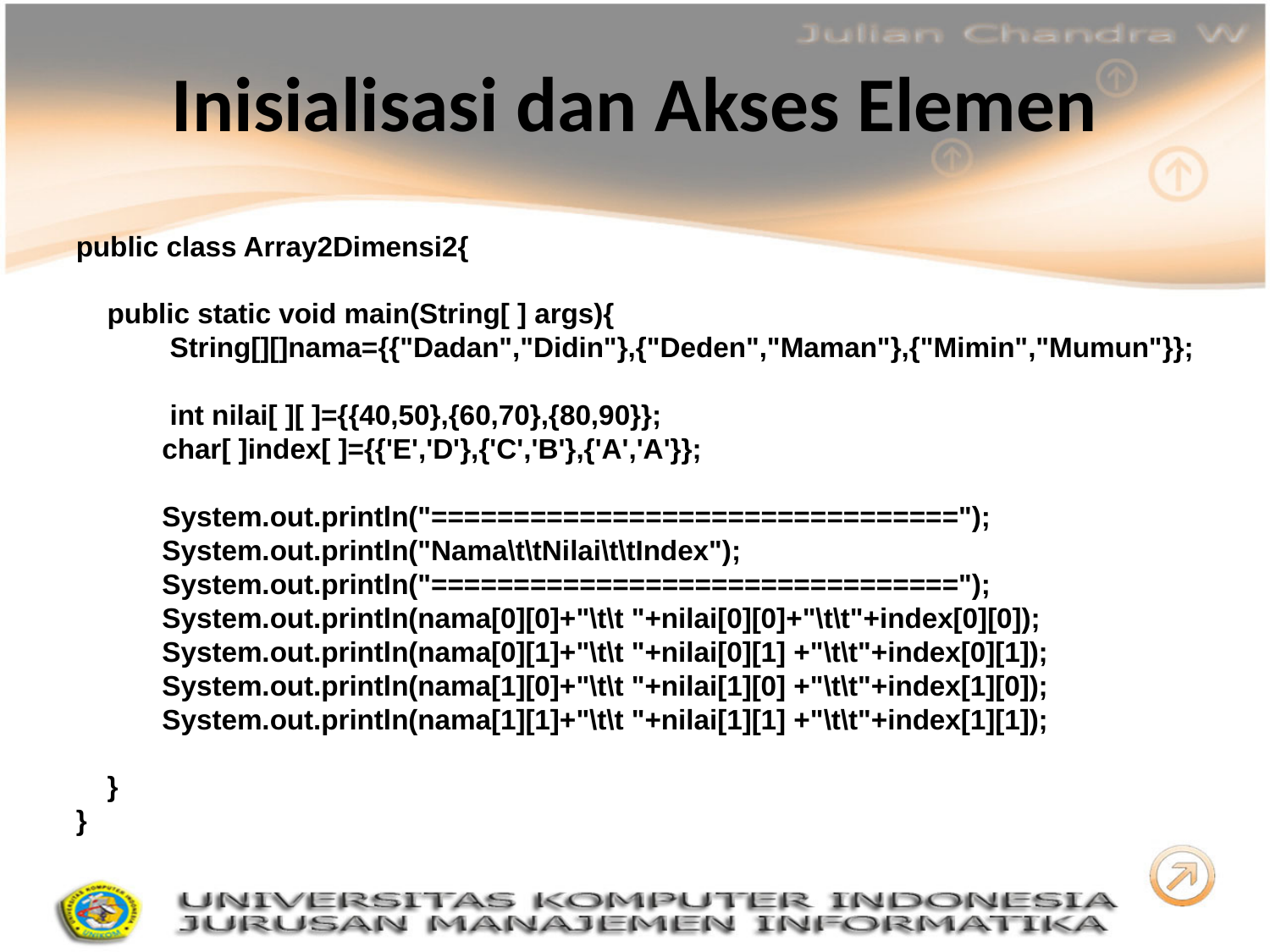

Inisialisasi dan Akses Elemen
public class Array2Dimensi2{

    public static void main(String[ ] args){
            String[][]nama={{"Dadan","Didin"},{"Deden","Maman"},{"Mimin","Mumun"}};

            int nilai[ ][ ]={{40,50},{60,70},{80,90}};
           char[ ]index[ ]={{'E','D'},{'C','B'},{'A','A'}};

           System.out.println("================================");
           System.out.println("Nama\t\tNilai\t\tIndex");
           System.out.println("================================");
           System.out.println(nama[0][0]+"\t\t "+nilai[0][0]+"\t\t"+index[0][0]);
           System.out.println(nama[0][1]+"\t\t "+nilai[0][1] +"\t\t"+index[0][1]);
           System.out.println(nama[1][0]+"\t\t "+nilai[1][0] +"\t\t"+index[1][0]);
           System.out.println(nama[1][1]+"\t\t "+nilai[1][1] +"\t\t"+index[1][1]);

    }
}